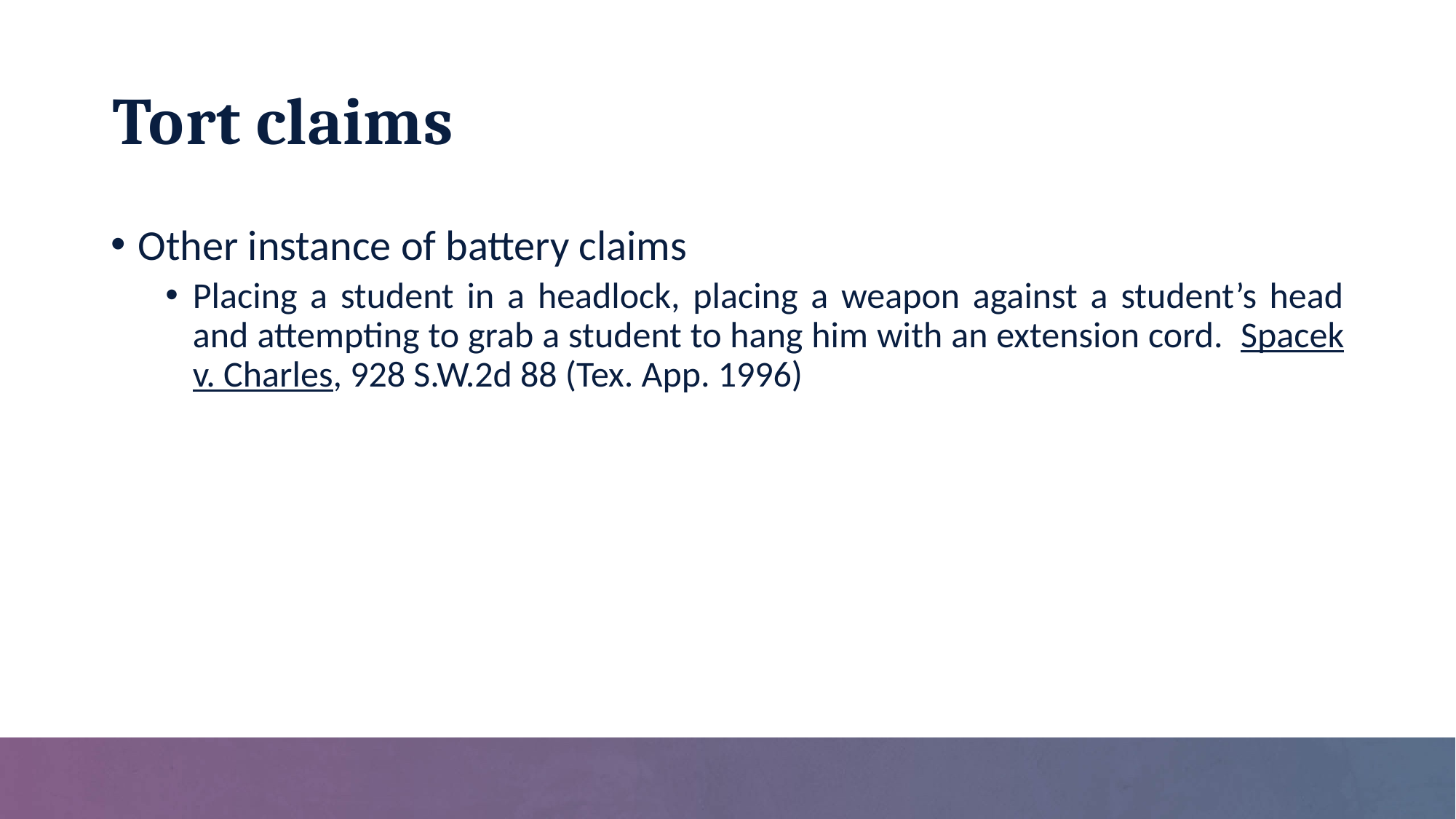

# Tort claims
Other instance of battery claims
Placing a student in a headlock, placing a weapon against a student’s head and attempting to grab a student to hang him with an extension cord.  Spacek v. Charles, 928 S.W.2d 88 (Tex. App. 1996)